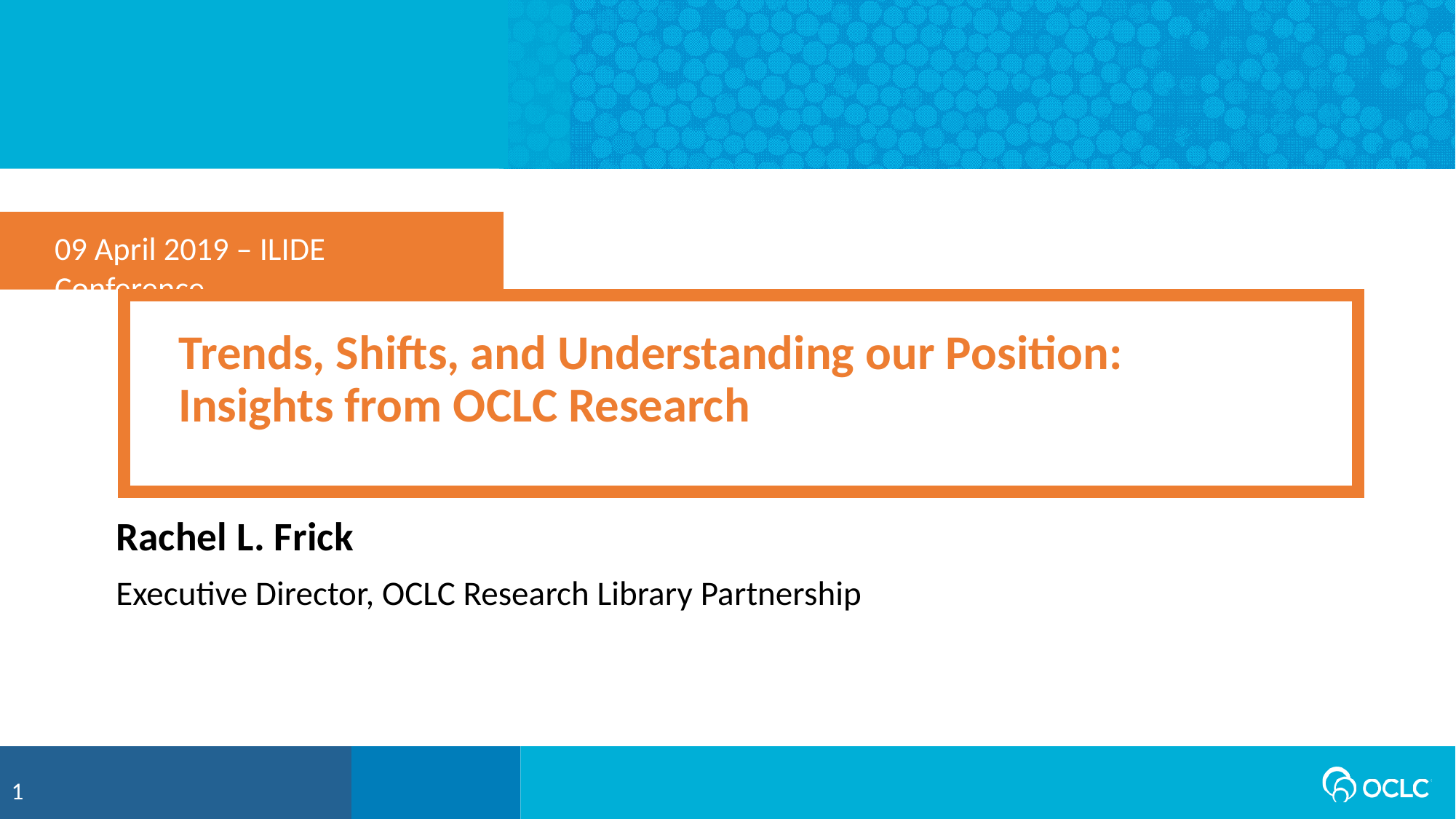

09 April 2019 – ILIDE Conference
Trends, Shifts, and Understanding our Position:
Insights from OCLC Research

Rachel L. Frick
Executive Director, OCLC Research Library Partnership
1